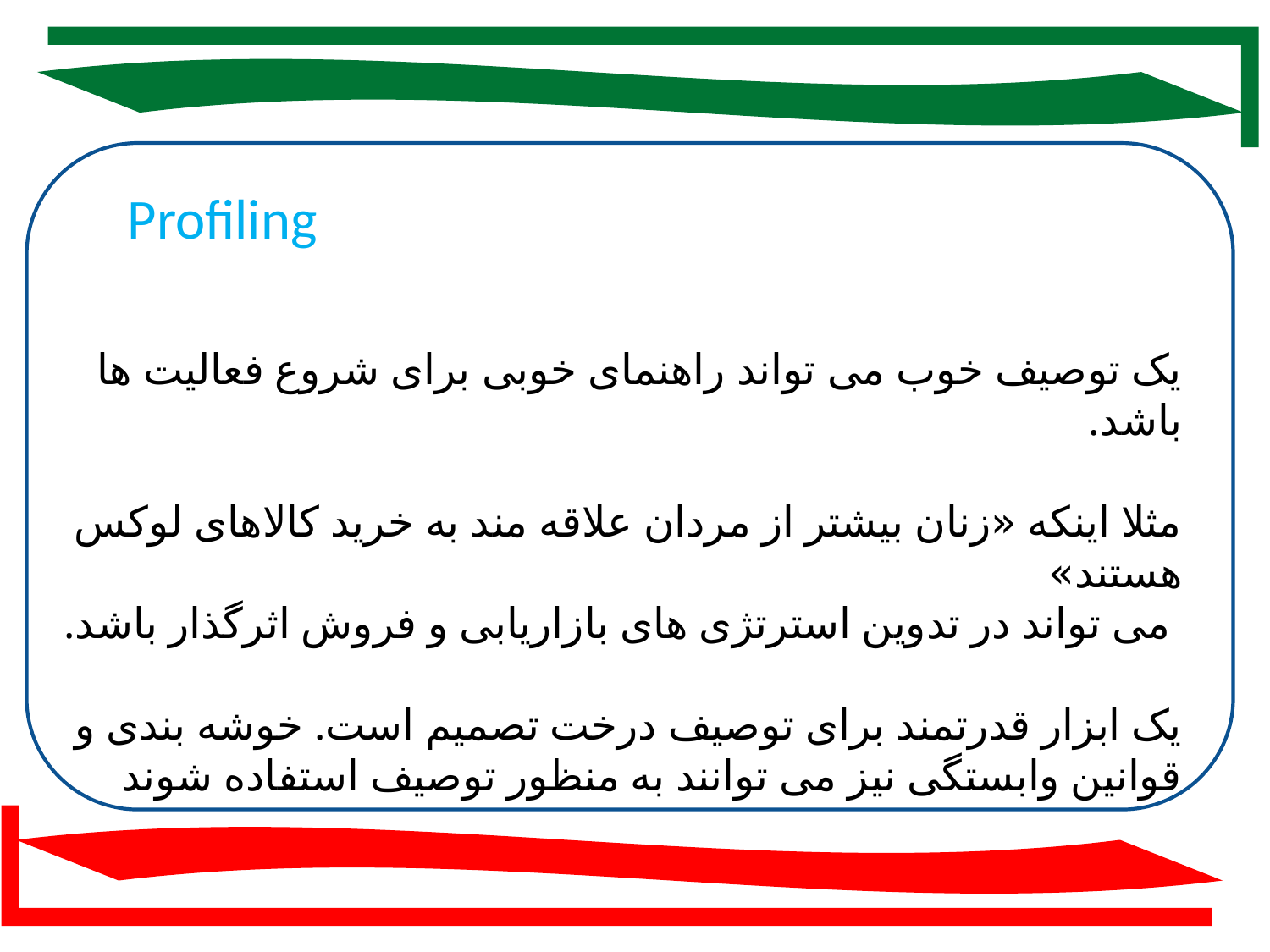

Profiling
یک توصیف خوب می تواند راهنمای خوبی برای شروع فعالیت ها باشد.

مثلا اینکه «زنان بیشتر از مردان علاقه مند به خرید کالاهای لوکس هستند»
 می تواند در تدوین استرتژی های بازاریابی و فروش اثرگذار باشد.

یک ابزار قدرتمند برای توصیف درخت تصمیم است. خوشه بندی و قوانین وابستگی نیز می توانند به منظور توصیف استفاده شوند